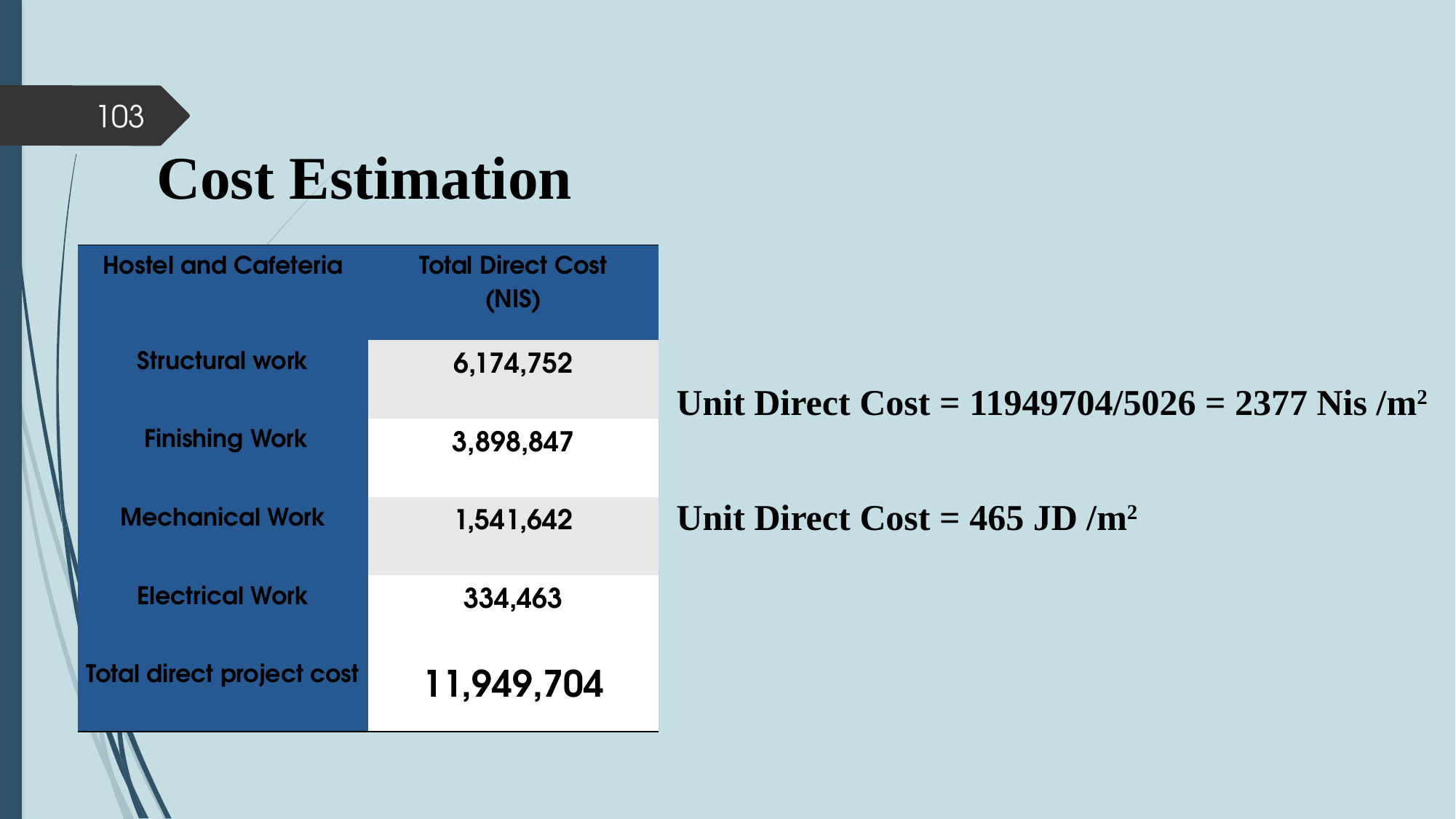

103
Cost Estimation
| Hostel and Cafeteria | Total Direct Cost (NIS) |
| --- | --- |
| Structural work | 6,174,752 |
| Finishing Work | 3,898,847 |
| Mechanical Work | 1,541,642 |
| Electrical Work | 334,463 |
| Total direct project cost | 11,949,704 |
Unit Direct Cost = 11949704/5026 = 2377 Nis /m2
Unit Direct Cost = 465 JD /m2